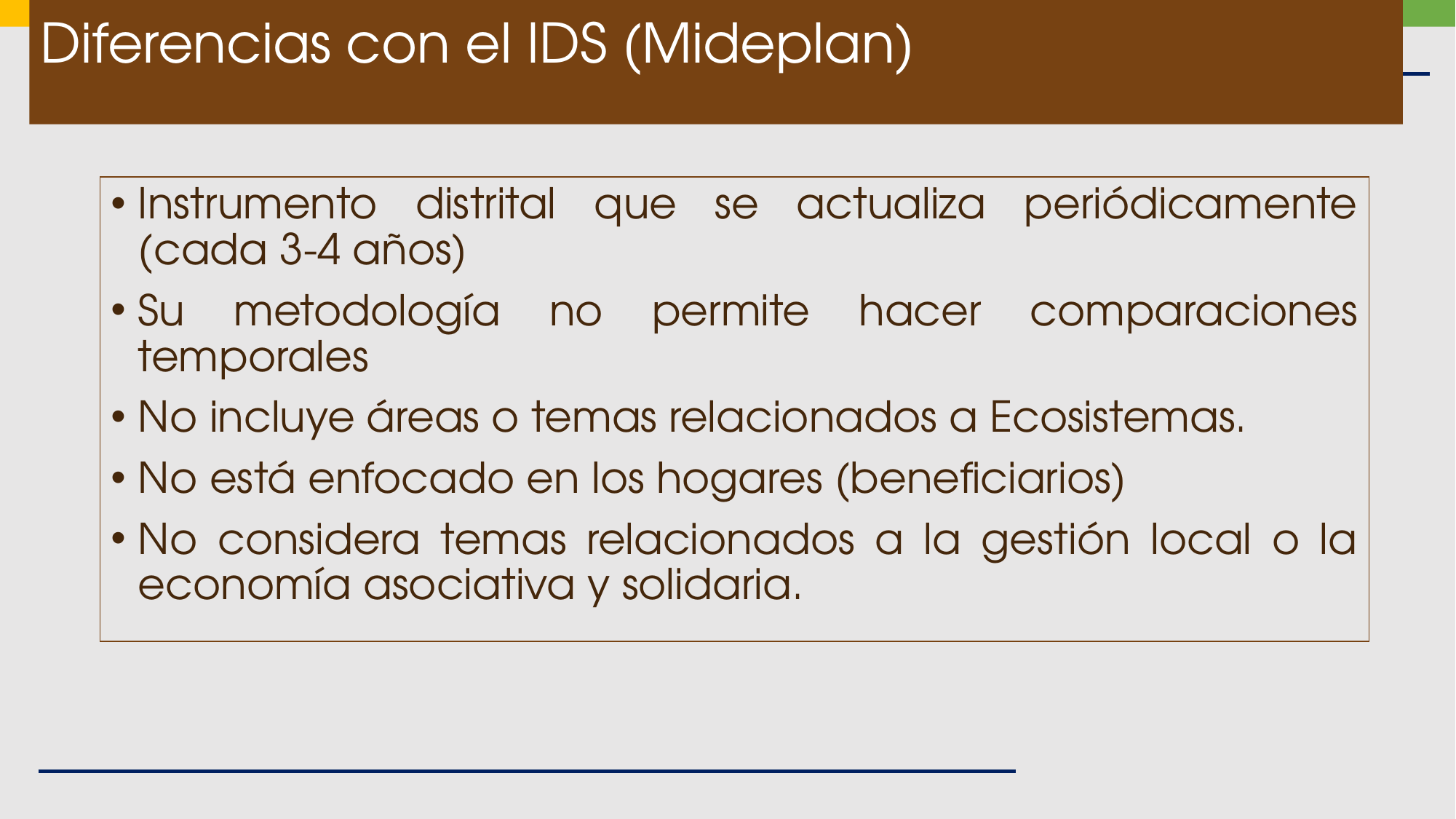

Diferencias con el IDS (Mideplan)
Instrumento distrital que se actualiza periódicamente (cada 3-4 años)
Su metodología no permite hacer comparaciones temporales
No incluye áreas o temas relacionados a Ecosistemas.
No está enfocado en los hogares (beneficiarios)
No considera temas relacionados a la gestión local o la economía asociativa y solidaria.